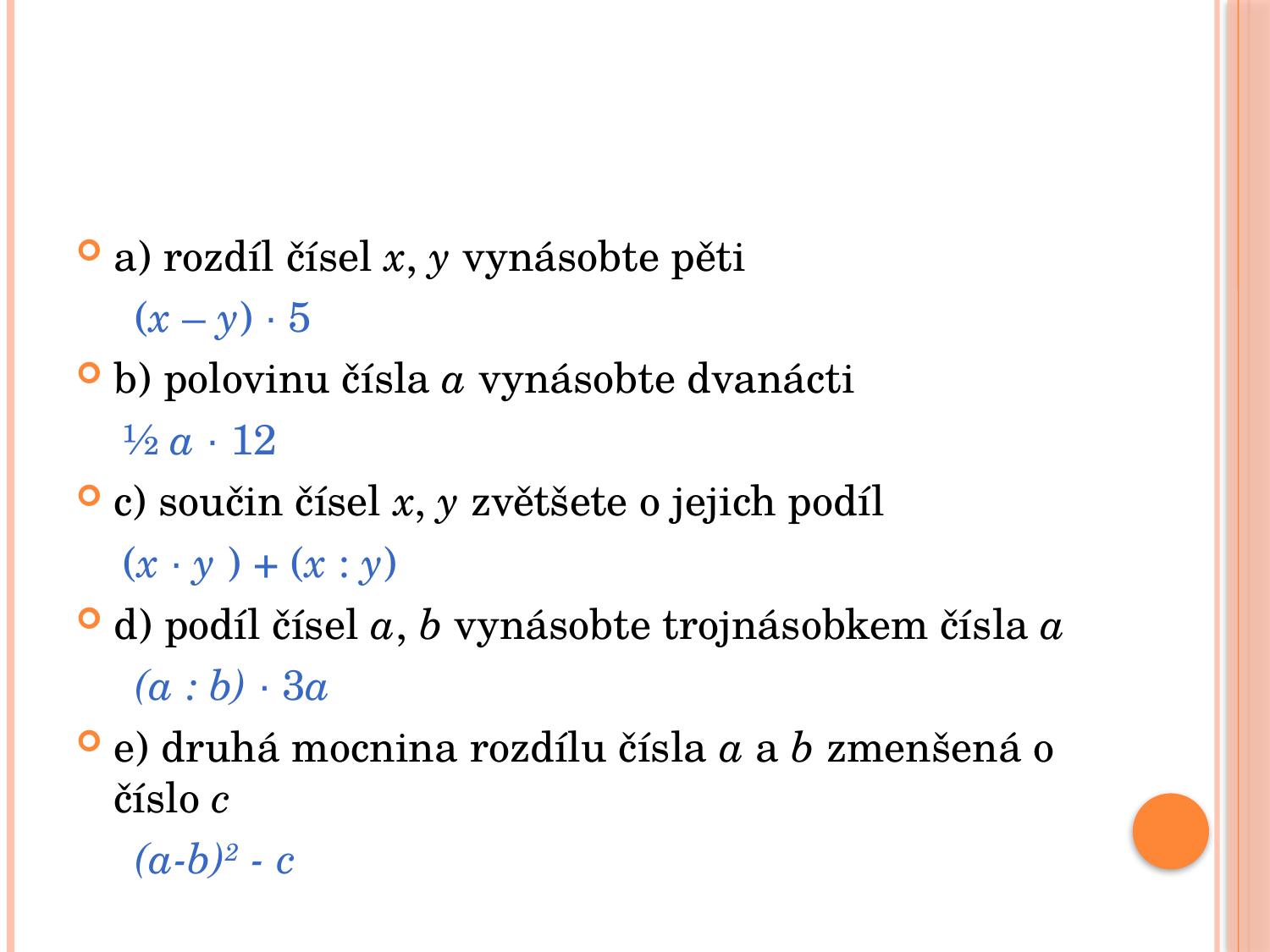

#
a) rozdíl čísel x, y vynásobte pěti
     (x – y) ∙ 5
b) polovinu čísla a vynásobte dvanácti
    ½ a ∙ 12
c) součin čísel x, y zvětšete o jejich podíl
    (x ∙ y ) + (x : y)
d) podíl čísel a, b vynásobte trojnásobkem čísla a
     (a : b) ∙ 3a
e) druhá mocnina rozdílu čísla a a b zmenšená o číslo c
     (a-b)2 - c